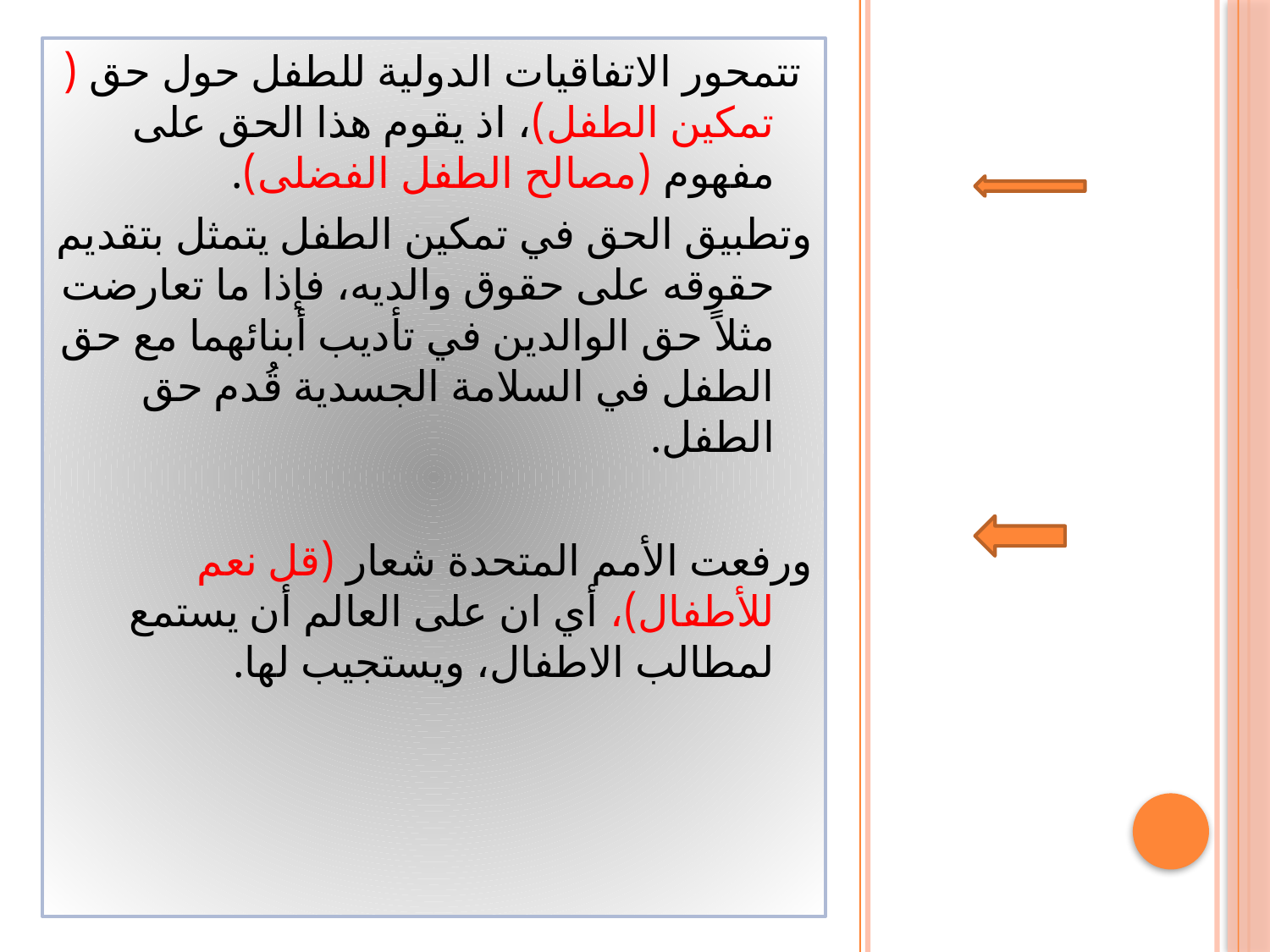

تتمحور الاتفاقيات الدولية للطفل حول حق ( تمكين الطفل)، اذ يقوم هذا الحق على مفهوم (مصالح الطفل الفضلى).
وتطبيق الحق في تمكين الطفل يتمثل بتقديم حقوقه على حقوق والديه، فإذا ما تعارضت مثلاً حق الوالدين في تأديب أبنائهما مع حق الطفل في السلامة الجسدية قُدم حق الطفل.

ورفعت الأمم المتحدة شعار (قل نعم للأطفال)، أي ان على العالم أن يستمع لمطالب الاطفال، ويستجيب لها.

#